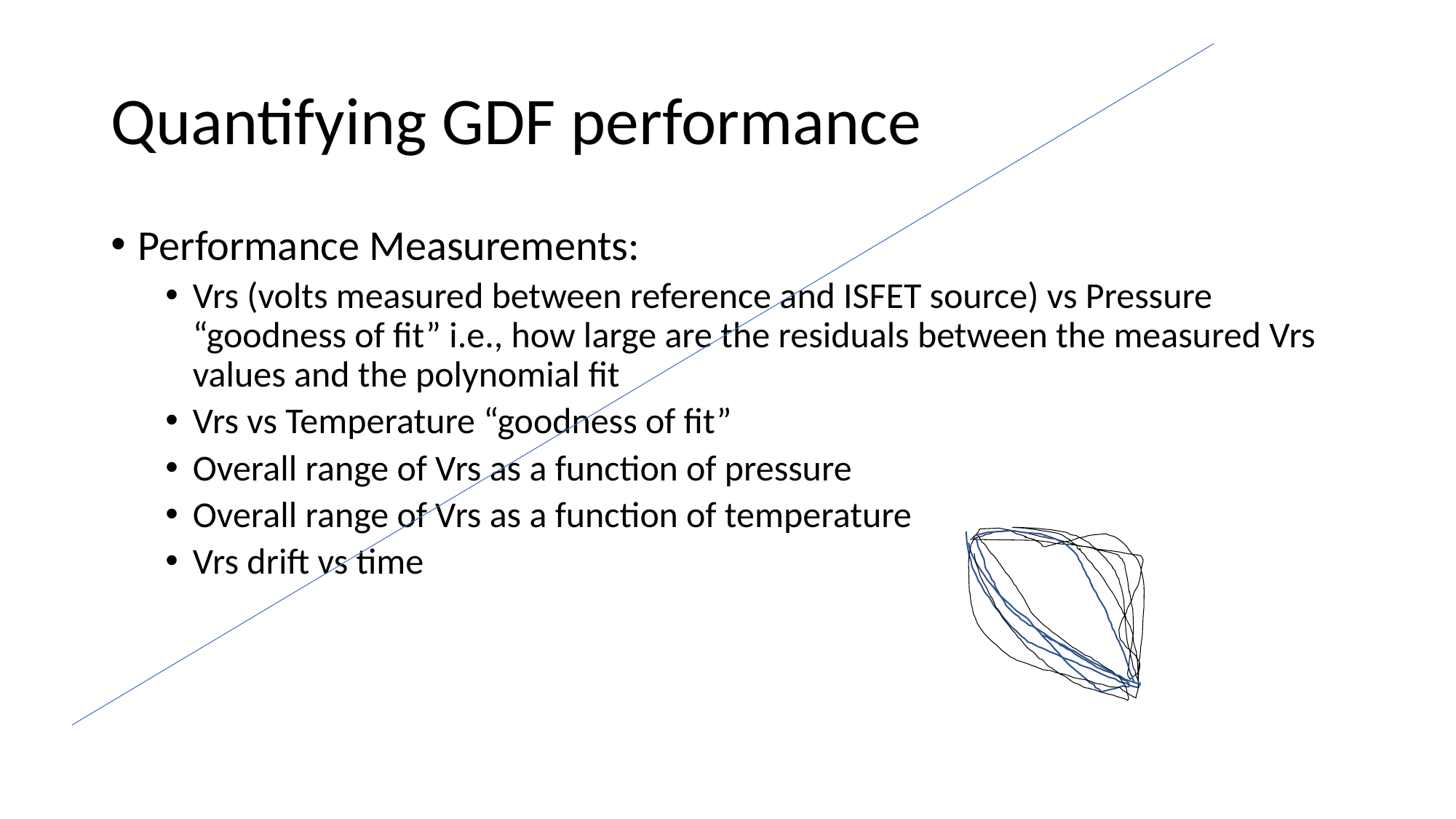

# Quantifying GDF performance
Performance Measurements:
Vrs (volts measured between reference and ISFET source) vs Pressure “goodness of fit” i.e., how large are the residuals between the measured Vrs values and the polynomial fit
Vrs vs Temperature “goodness of fit”
Overall range of Vrs as a function of pressure
Overall range of Vrs as a function of temperature
Vrs drift vs time